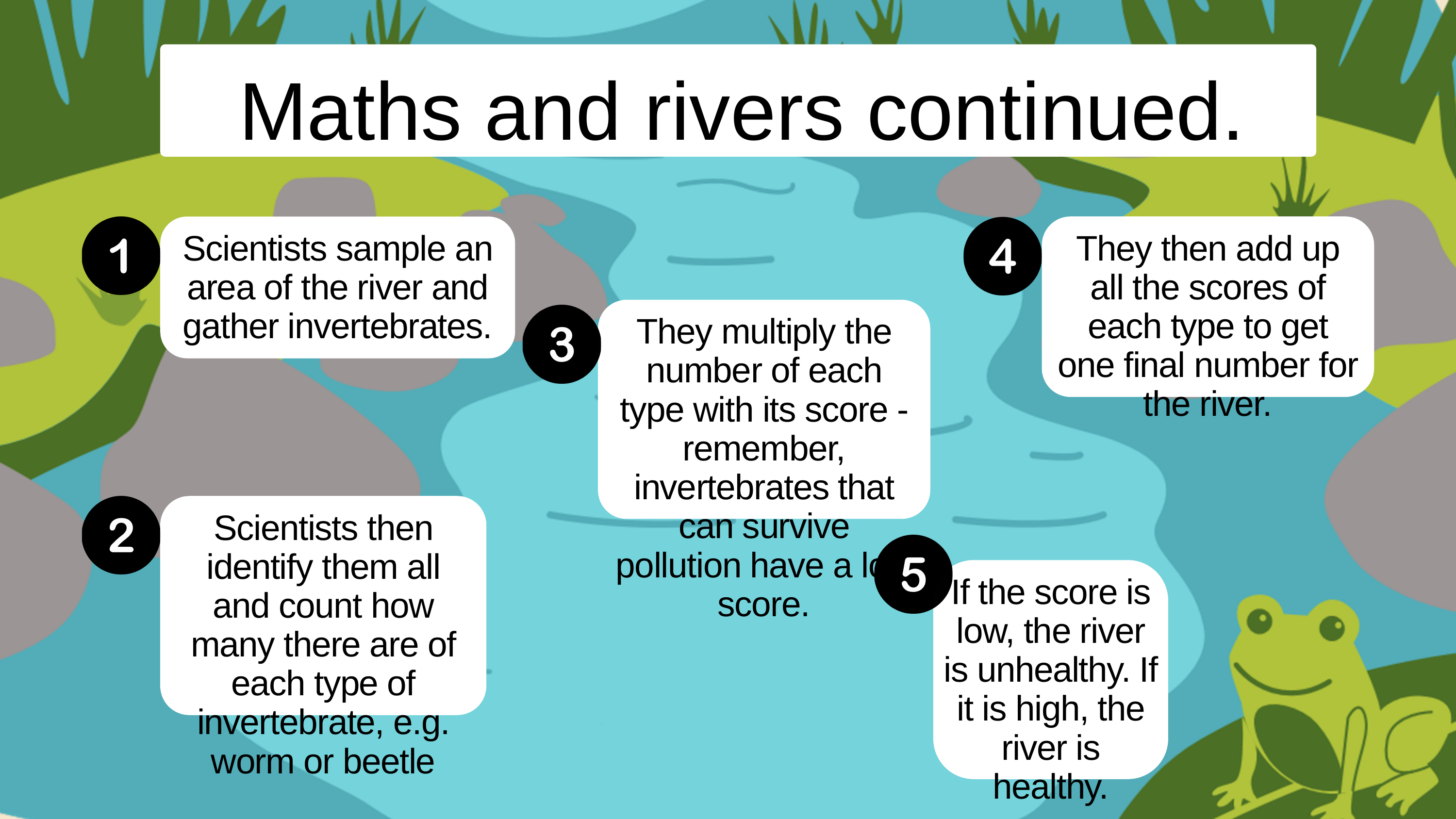

Maths and rivers continued.

Scientists sample an area of the river and gather invertebrates.

They then add up all the scores of each type to get one final number for the river.

They multiply the number of each type with its score - remember, invertebrates that can survive pollution have a low score.

Scientists then identify them all and count how many there are of each type of invertebrate, e.g. worm or beetle

If the score is low, the river is unhealthy. If it is high, the river is healthy.